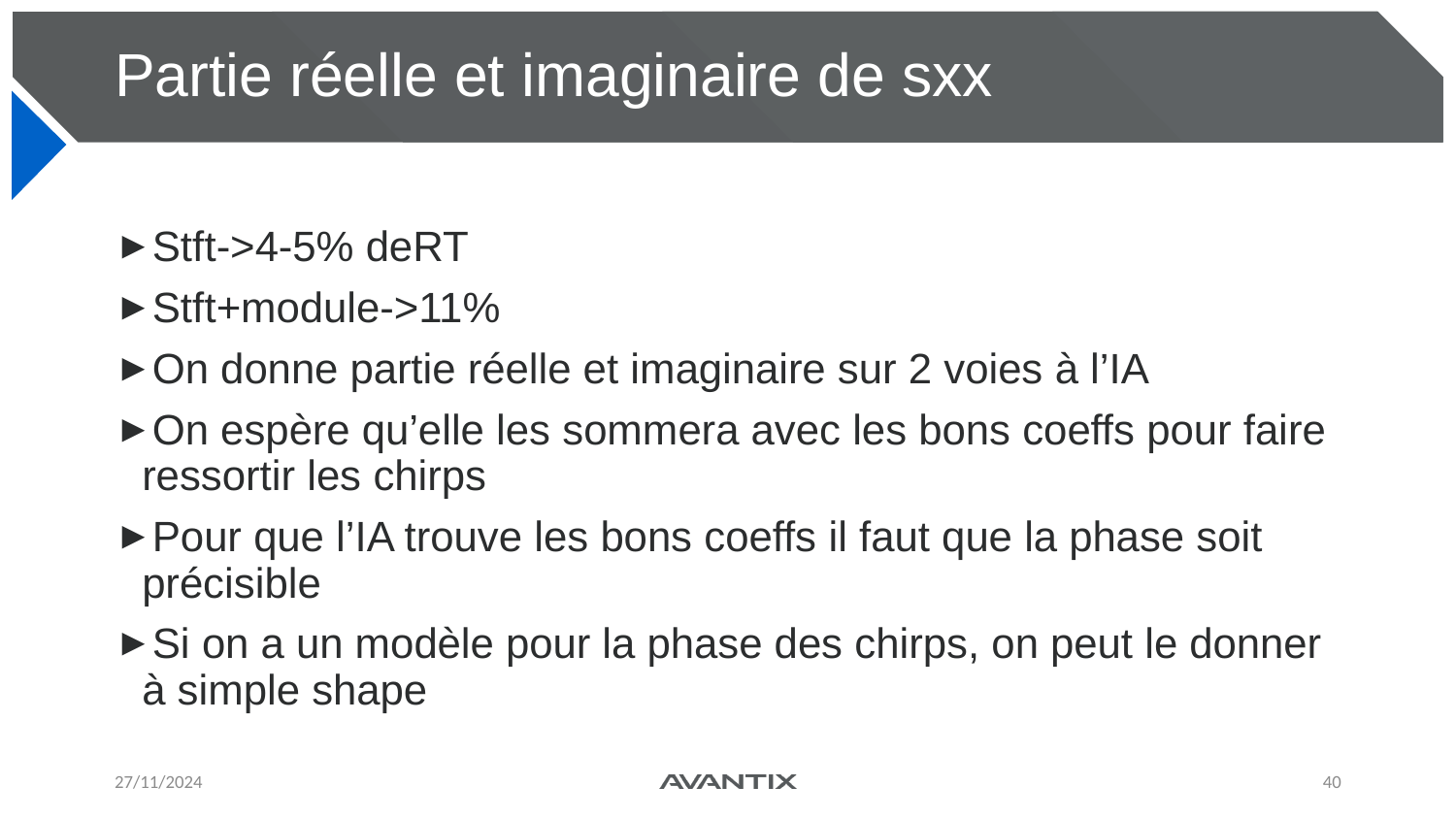

# Partie réelle et imaginaire de sxx
Stft->4-5% deRT
Stft+module->11%
On donne partie réelle et imaginaire sur 2 voies à l’IA
On espère qu’elle les sommera avec les bons coeffs pour faire ressortir les chirps
Pour que l’IA trouve les bons coeffs il faut que la phase soit précisible
Si on a un modèle pour la phase des chirps, on peut le donner à simple shape
27/11/2024
40